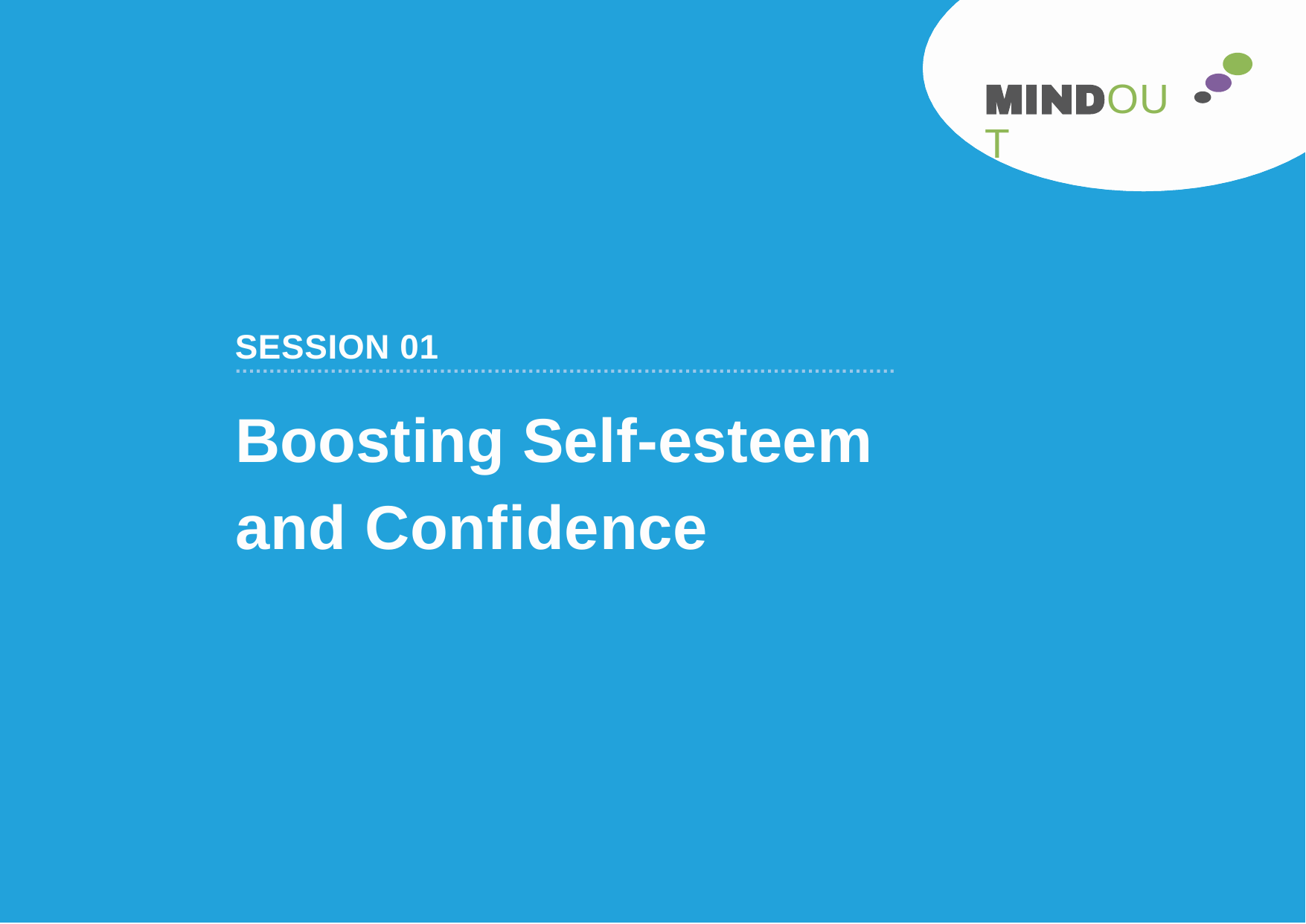

MINDOUT

SESSION 01
.................................................................................................
Boosting Self-esteem
and Confidence